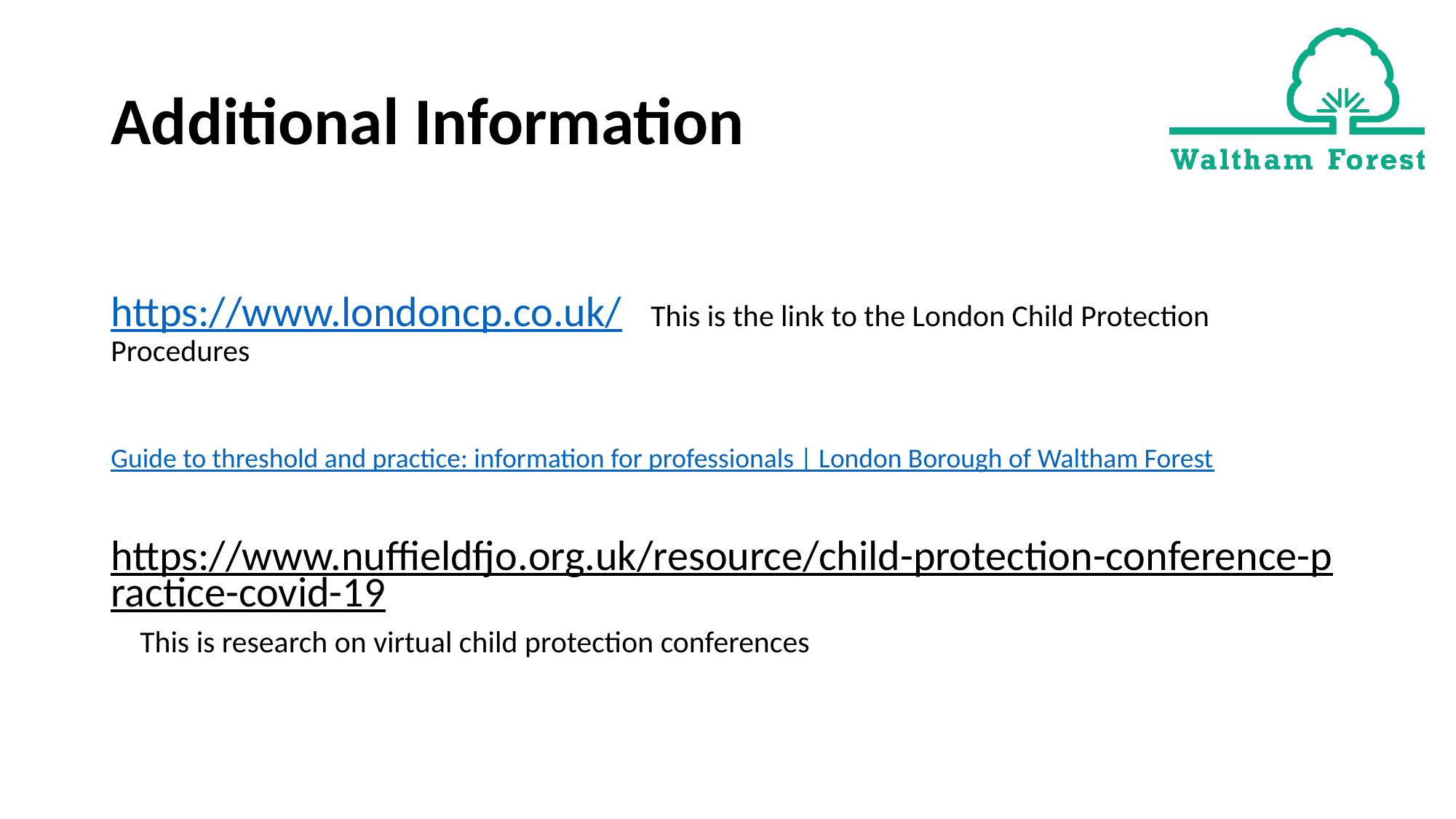

# Additional Information

https://www.londoncp.co.uk/   This is the link to the London Child Protection Procedures

Guide to threshold and practice: information for professionals | London Borough of Waltham Forest

https://www.nuffieldfjo.org.uk/resource/child-protection-conference-practice-covid-19   This is research on virtual child protection conferences